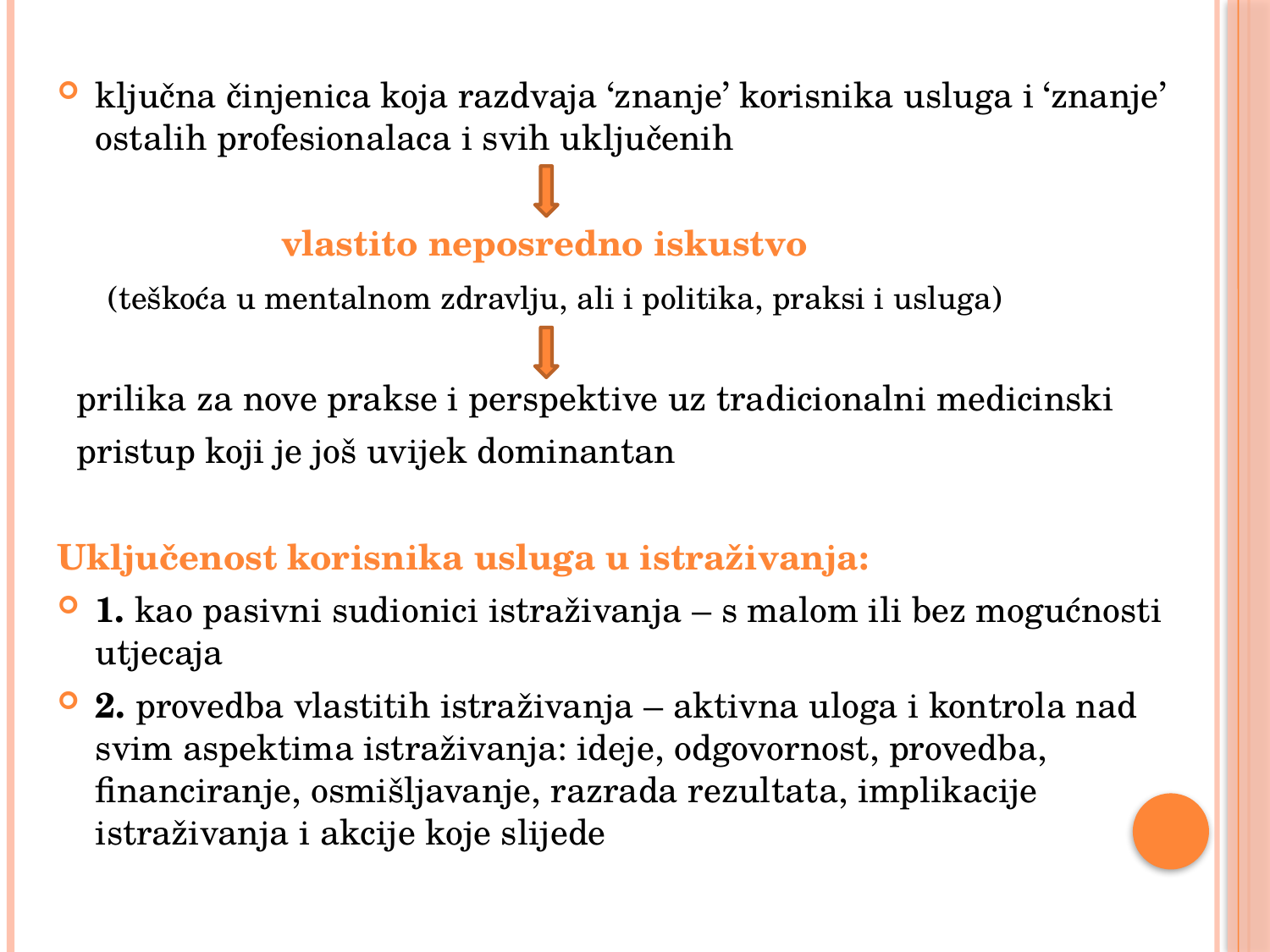

#
ključna činjenica koja razdvaja ‘znanje’ korisnika usluga i ‘znanje’ ostalih profesionalaca i svih uključenih

                       vlastito neposredno iskustvo
     (teškoća u mentalnom zdravlju, ali i politika, praksi i usluga)

  prilika za nove prakse i perspektive uz tradicionalni medicinski
  pristup koji je još uvijek dominantan

Uključenost korisnika usluga u istraživanja:
1. kao pasivni sudionici istraživanja – s malom ili bez mogućnosti utjecaja
2. provedba vlastitih istraživanja – aktivna uloga i kontrola nad svim aspektima istraživanja: ideje, odgovornost, provedba, financiranje, osmišljavanje, razrada rezultata, implikacije istraživanja i akcije koje slijede